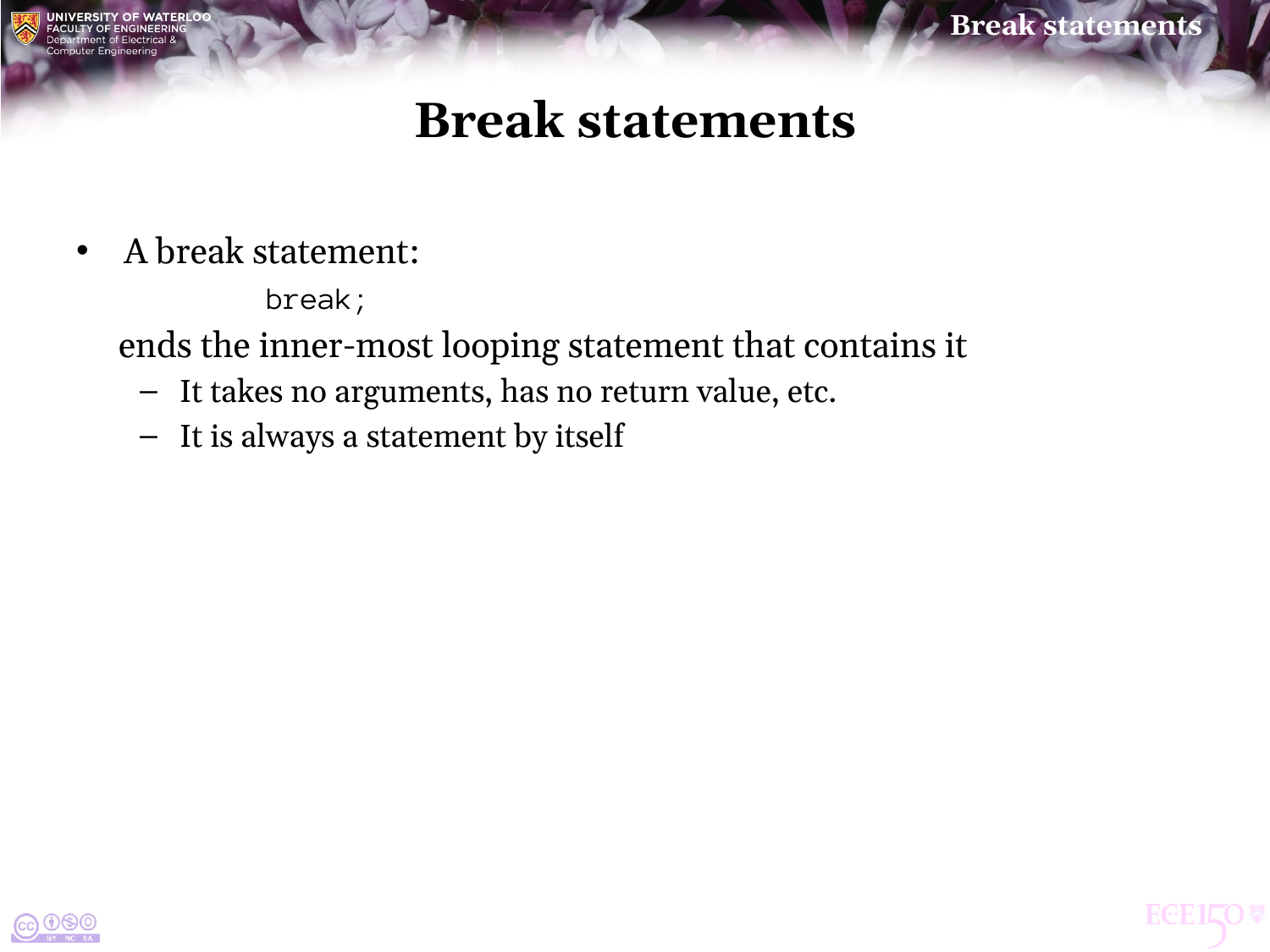

# Break statements
A break statement:
	break;
     ends the inner-most looping statement that contains it
It takes no arguments, has no return value, etc.
It is always a statement by itself